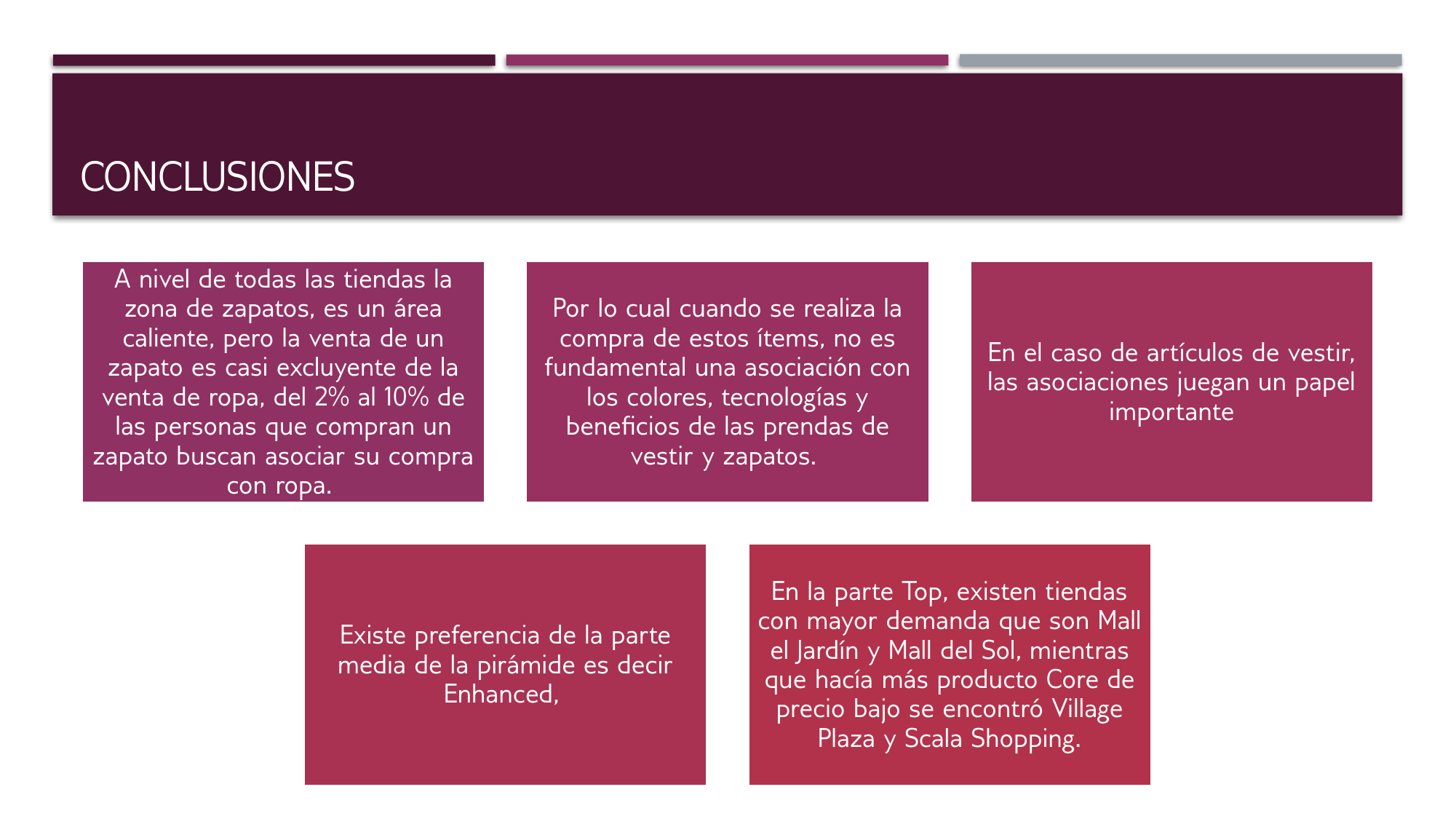

# CONCLUSIONES
A nivel de todas las tiendas la zona de zapatos, es un área caliente, pero la venta de un zapato es casi excluyente de la venta de ropa, del 2% al 10% de las personas que compran un zapato buscan asociar su compra con ropa.
Por lo cual cuando se realiza la compra de estos ítems, no es fundamental una asociación con los colores, tecnologías y beneficios de las prendas de vestir y zapatos.
En el caso de artículos de vestir, las asociaciones juegan un papel importante
Existe preferencia de la parte media de la pirámide es decir Enhanced,
En la parte Top, existen tiendas con mayor demanda que son Mall el Jardín y Mall del Sol, mientras que hacía más producto Core de precio bajo se encontró Village Plaza y Scala Shopping.